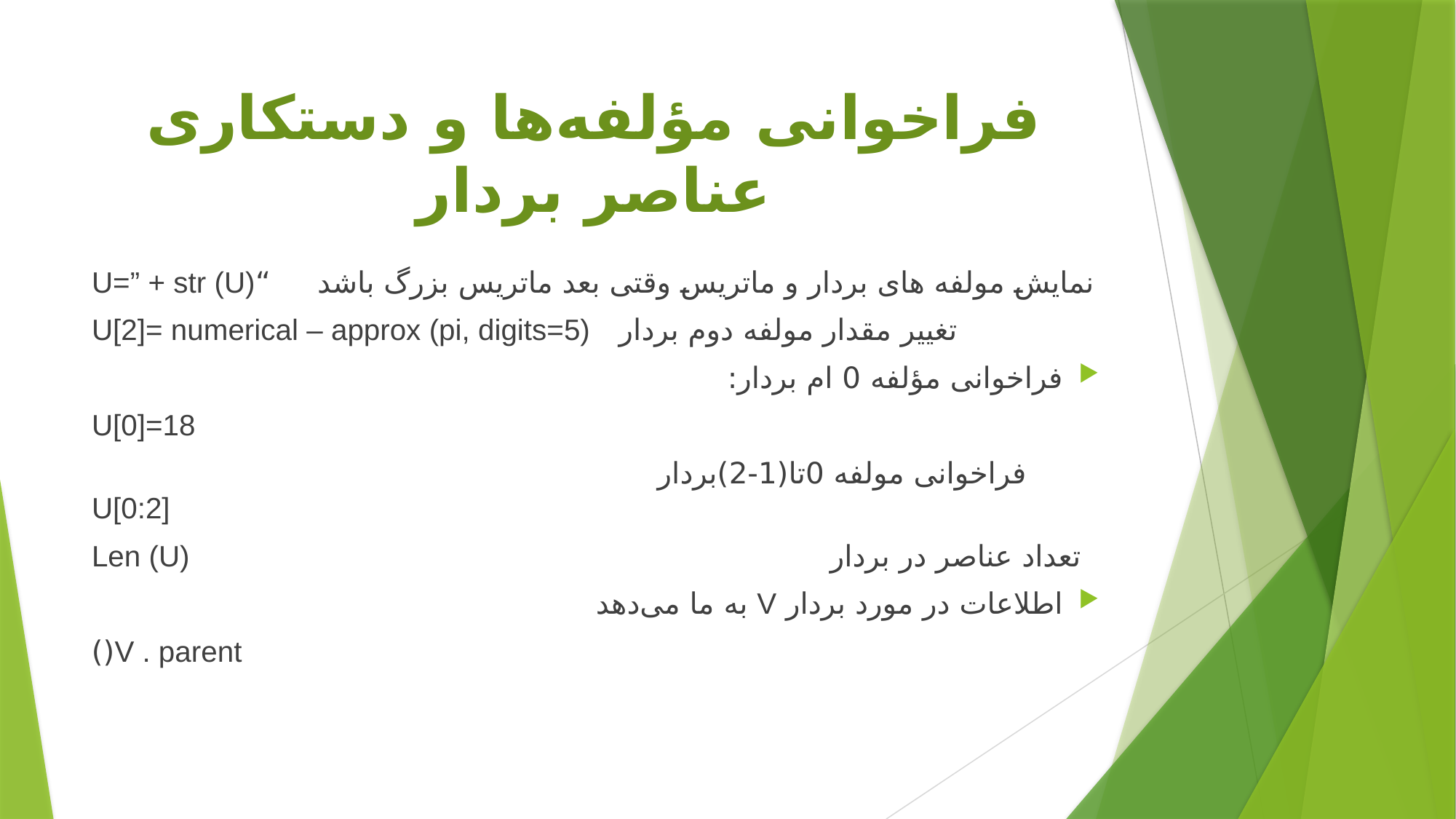

# فراخوانی مؤلفه‌ها و دستکاری عناصر بردار
نمایش مولفه های بردار و ماتریس وقتی بعد ماتریس بزرگ باشد     “U=” + str (U)
تغییر مقدار مولفه دوم بردار   U[2]= numerical – approx (pi, digits=5)
فراخوانی مؤلفه 0 ام بردار:
U[0]=18
 فراخوانی مولفه 0تا(1-2)بردار                                                              U[0:2]
تعداد عناصر در بردار                                                                     Len (U)
اطلاعات در مورد بردار V به ما می‌دهد
V . parent()